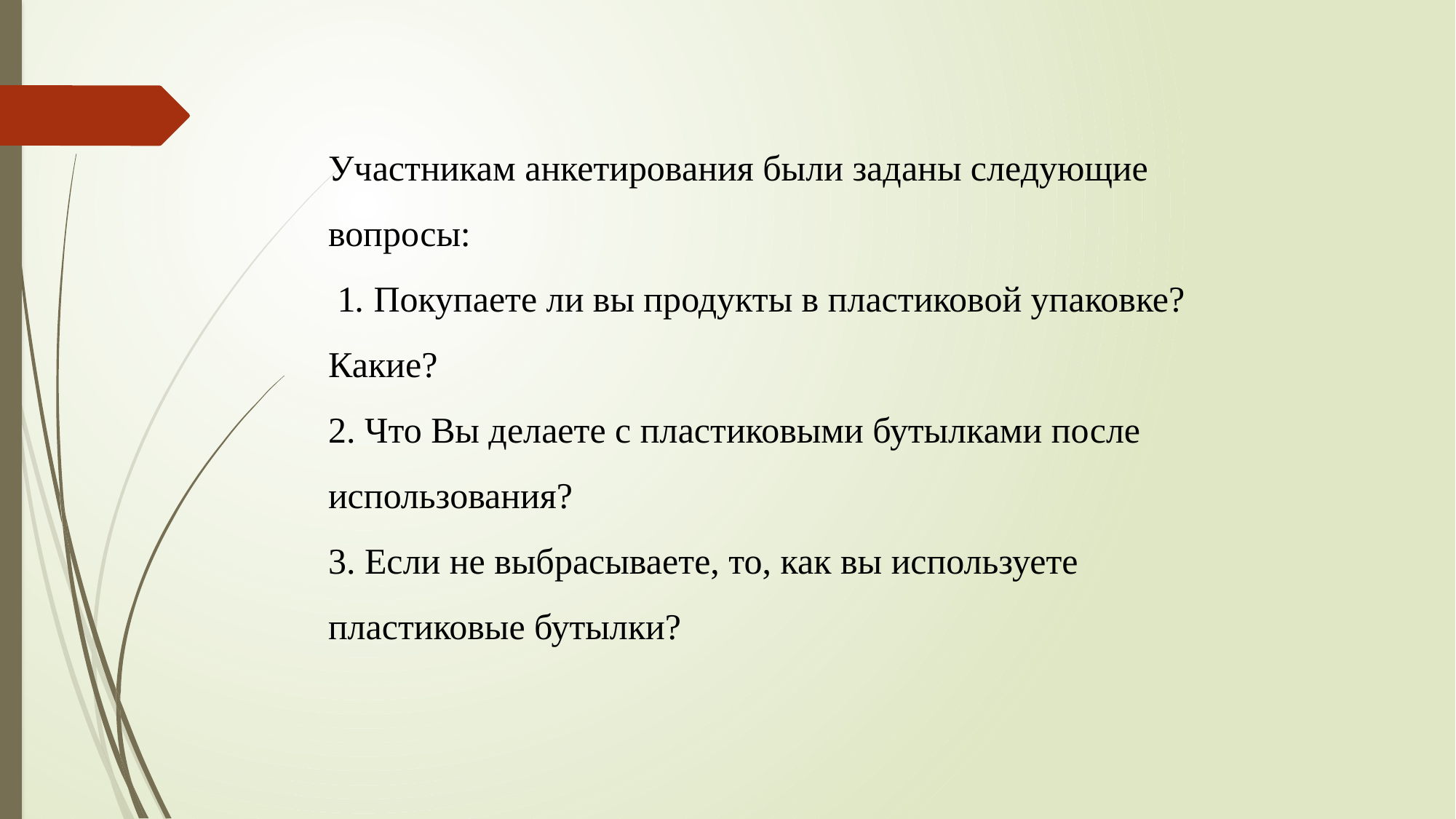

Участникам анкетирования были заданы следующие вопросы:
 1. Покупаете ли вы продукты в пластиковой упаковке? Какие?
2. Что Вы делаете с пластиковыми бутылками после использования?
3. Если не выбрасываете, то, как вы используете пластиковые бутылки?